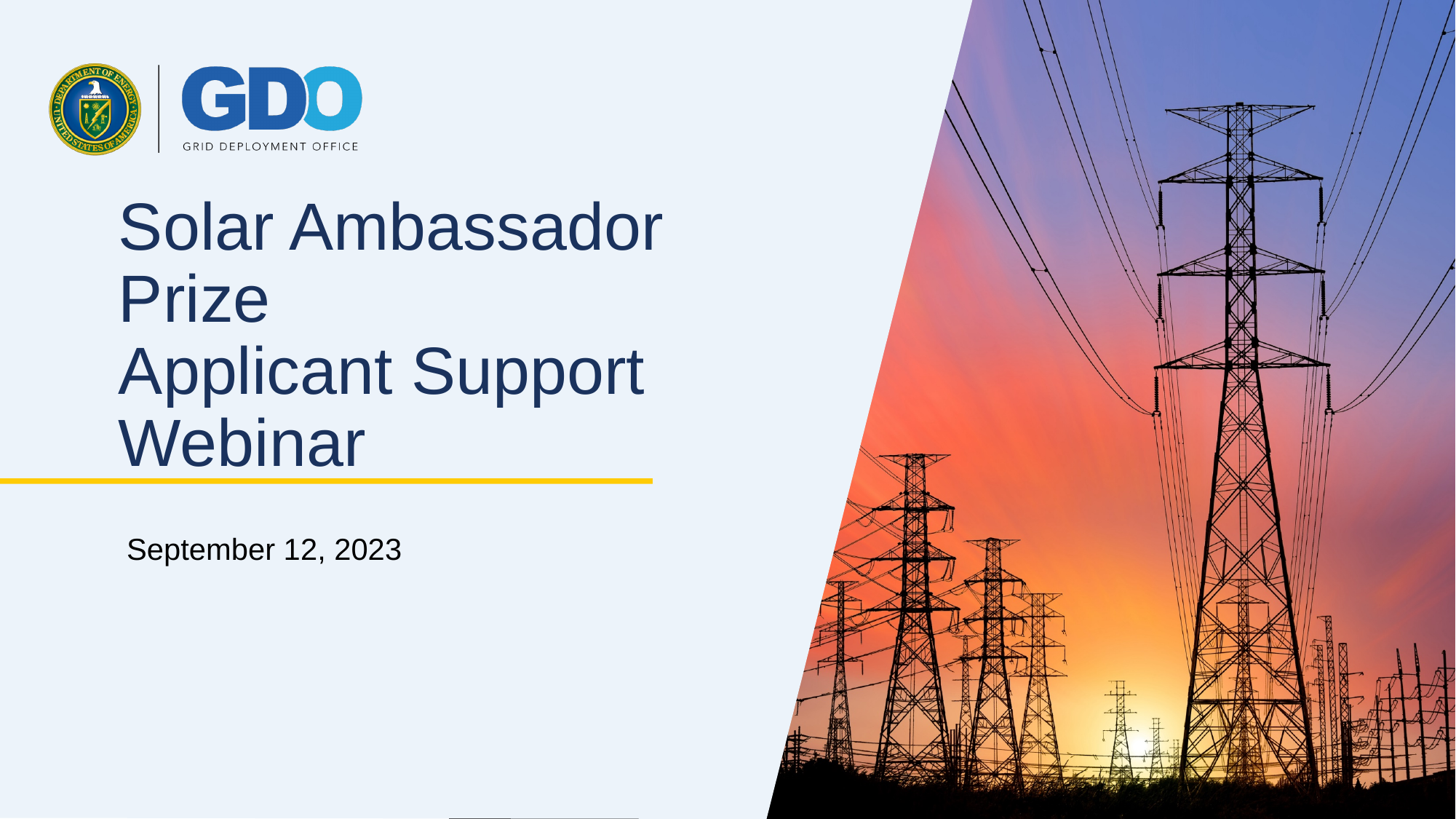

# Solar Ambassador Prize Applicant Support Webinar
September 12, 2023